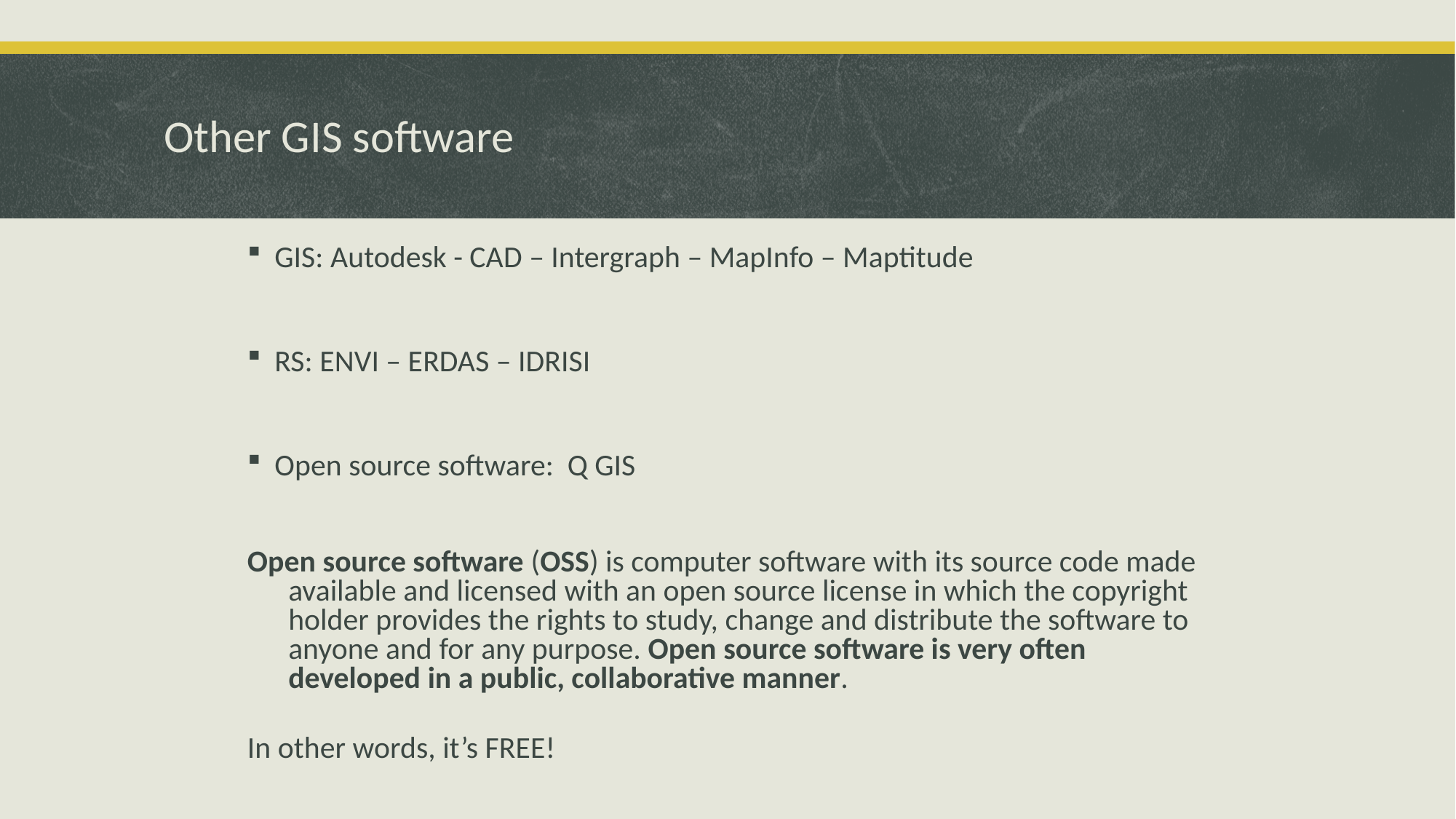

# Other GIS software
GIS: Autodesk - CAD – Intergraph – MapInfo – Maptitude

RS: ENVI – ERDAS – IDRISI

Open source software:  Q GIS

Open source software (OSS) is computer software with its source code made available and licensed with an open source license in which the copyright holder provides the rights to study, change and distribute the software to anyone and for any purpose. Open source software is very often developed in a public, collaborative manner.

In other words, it’s FREE!